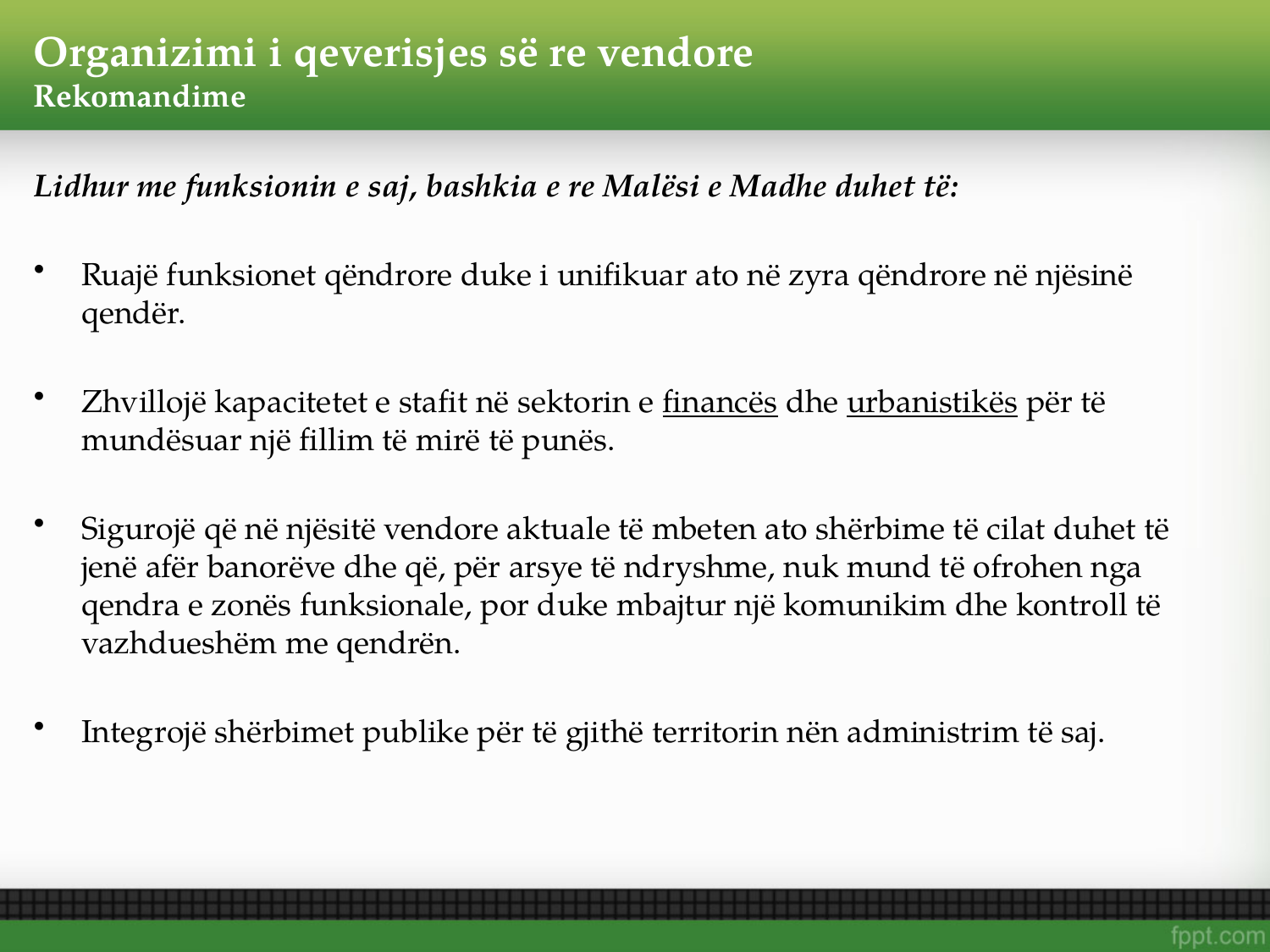

# Organizimi i qeverisjes së re vendore Rekomandime
Lidhur me funksionin e saj, bashkia e re Malësi e Madhe duhet të:

Ruajë funksionet qëndrore duke i unifikuar ato në zyra qëndrore në njësinë qendër.

Zhvillojë kapacitetet e stafit në sektorin e financës dhe urbanistikës për të mundësuar një fillim të mirë të punës.

Sigurojë që në njësitë vendore aktuale të mbeten ato shërbime të cilat duhet të jenë afër banorëve dhe që, për arsye të ndryshme, nuk mund të ofrohen nga qendra e zonës funksionale, por duke mbajtur një komunikim dhe kontroll të vazhdueshëm me qendrën.

Integrojë shërbimet publike për të gjithë territorin nën administrim të saj.